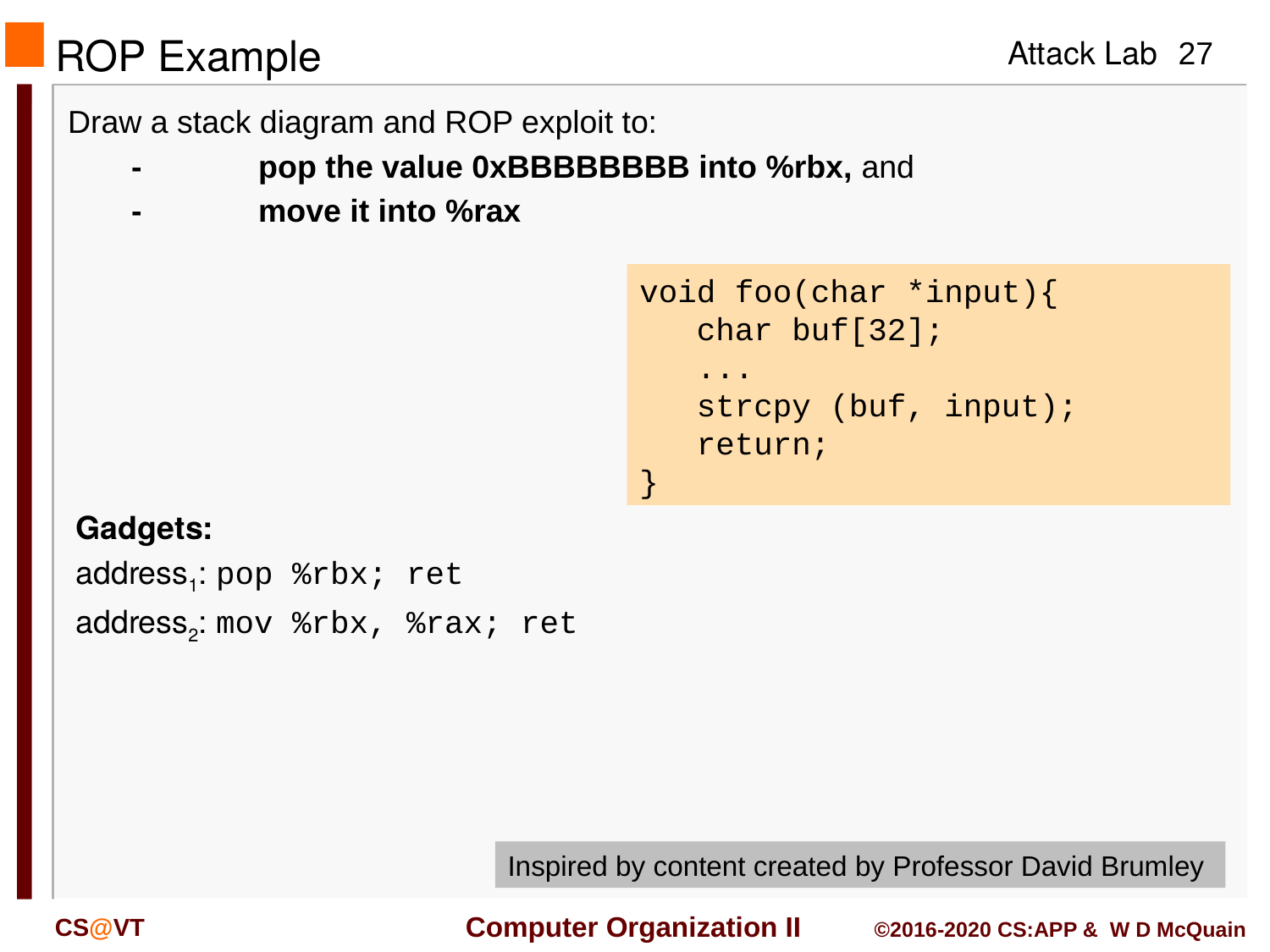

# ROP Example
Draw a stack diagram and ROP exploit to:
	-	pop the value 0xBBBBBBBB into %rbx, and
	-	move it into %rax
void foo(char *input){
   char buf[32];
   ...
   strcpy (buf, input);
   return;
}
Gadgets:
address1: pop %rbx; ret
address2: mov %rbx, %rax; ret
Inspired by content created by Professor David Brumley